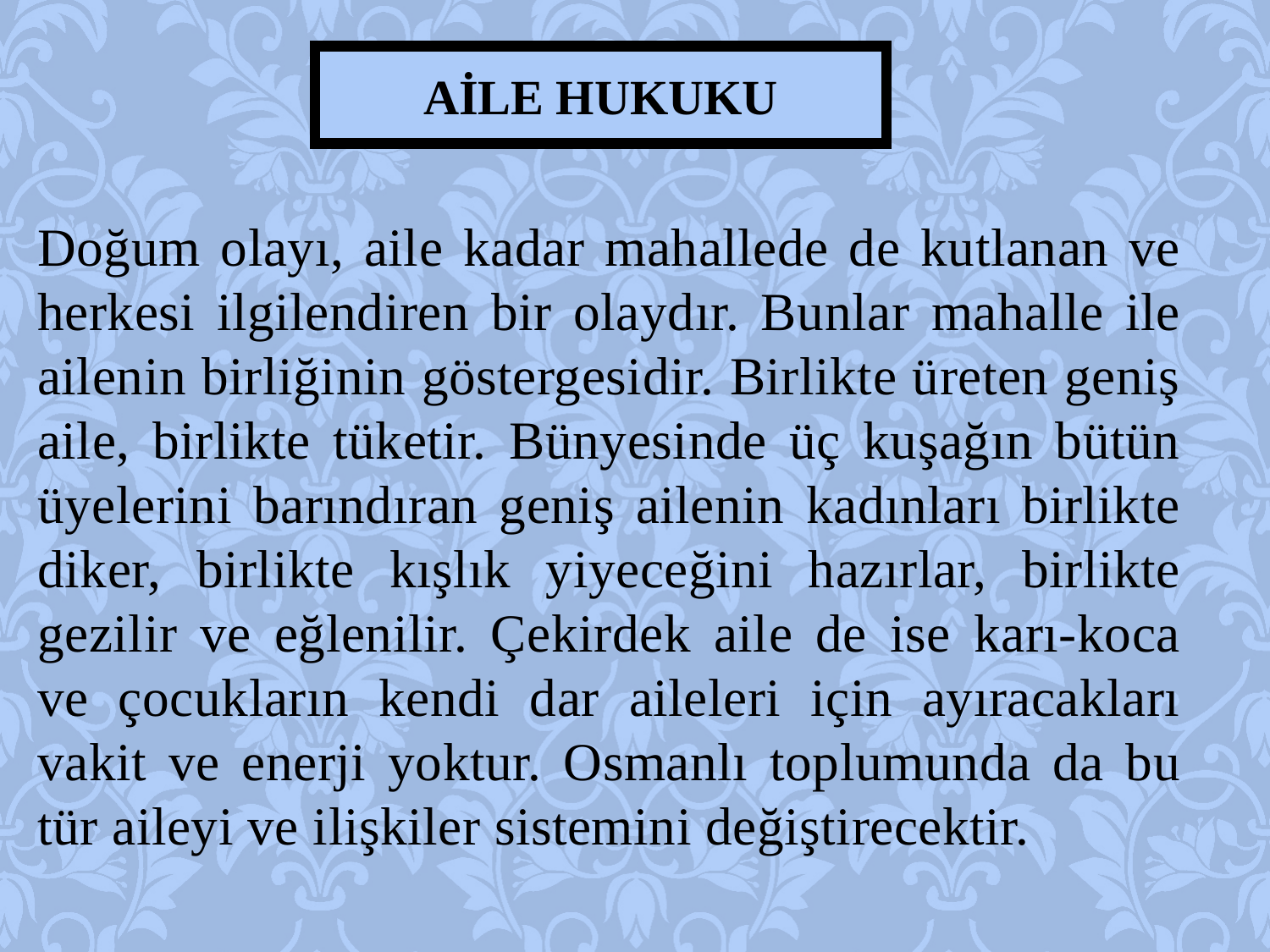

# Aile hukuku
Doğum olayı, aile kadar mahallede de kutlanan ve herkesi ilgilendiren bir olaydır. Bunlar mahalle ile ailenin birliğinin göstergesidir. Birlikte üreten geniş aile, birlikte tüketir. Bünyesinde üç kuşağın bütün üyelerini barındıran geniş ailenin kadınları birlikte diker, birlikte kışlık yiyeceğini hazırlar, birlikte gezilir ve eğlenilir. Çekirdek aile de ise karı-koca ve çocukların kendi dar aileleri için ayıracakları vakit ve enerji yoktur. Osmanlı toplumunda da bu tür aileyi ve ilişkiler sistemini değiştirecektir.